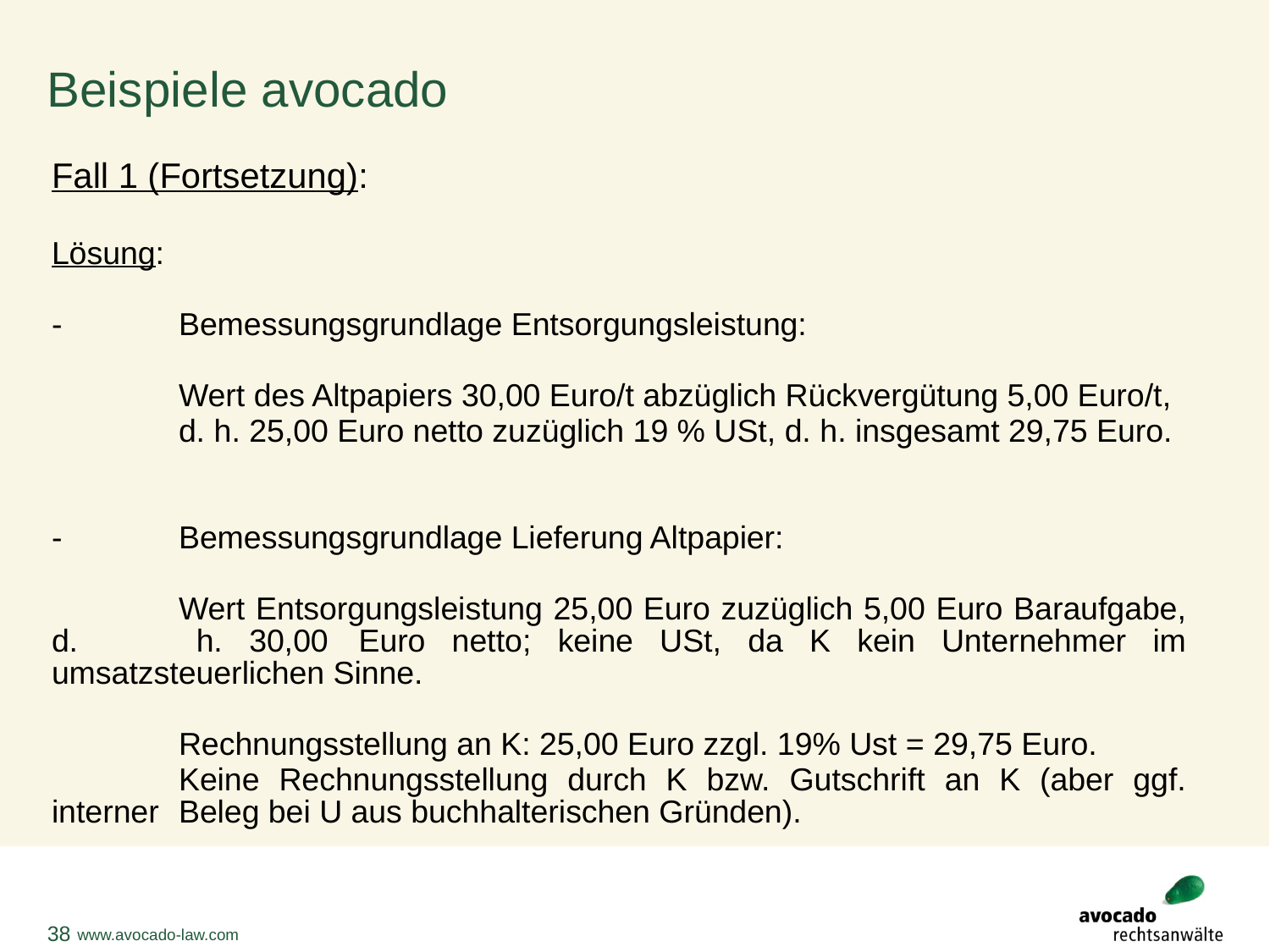

# Beispiele avocado
Fall 1 (Fortsetzung):

Lösung:

-	Bemessungsgrundlage Entsorgungsleistung:

	Wert des Altpapiers 30,00 Euro/t abzüglich Rückvergütung 5,00 Euro/t,
	d. h. 25,00 Euro netto zuzüglich 19 % USt, d. h. insgesamt 29,75 Euro.

-	Bemessungsgrundlage Lieferung Altpapier:

	Wert Entsorgungsleistung 25,00 Euro zuzüglich 5,00 Euro Baraufgabe, d. 	h. 30,00 	Euro netto; keine USt, da K kein Unternehmer im umsatzsteuerlichen Sinne.

	Rechnungsstellung an K: 25,00 Euro zzgl. 19% Ust = 29,75 Euro.
	Keine Rechnungsstellung durch K bzw. Gutschrift an K (aber ggf. interner 	Beleg bei U aus buchhalterischen Gründen).
38